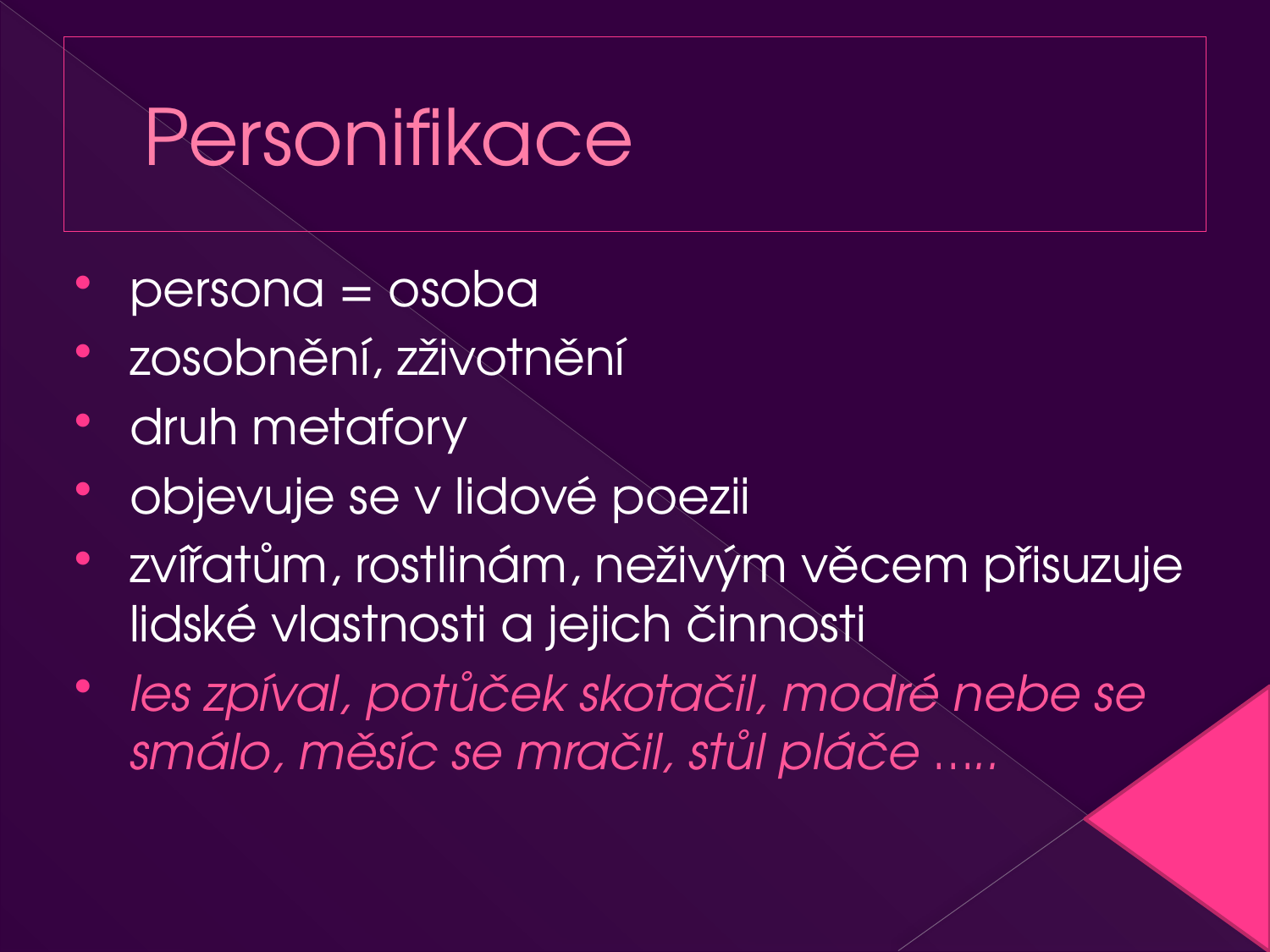

# Personifikace
persona = osoba
zosobnění, zživotnění
druh metafory
objevuje se v lidové poezii
zvířatům, rostlinám, neživým věcem přisuzuje lidské vlastnosti a jejich činnosti
les zpíval, potůček skotačil, modré nebe se smálo, měsíc se mračil, stůl pláče …..